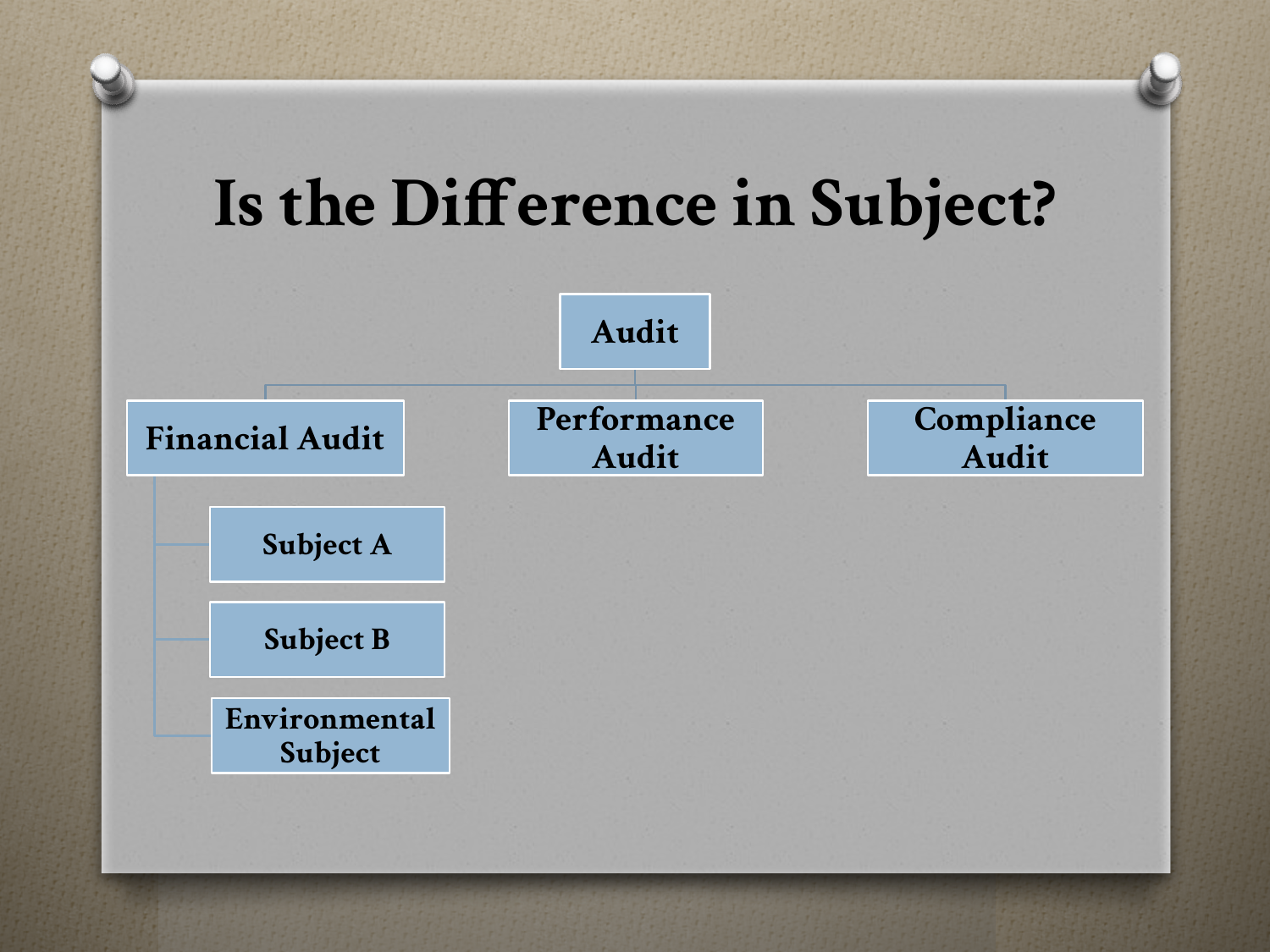

# Is the Difference in Subject?
Audit
Financial Audit
Subject A
Subject B
Environmental Subject
Performance Audit
Compliance Audit